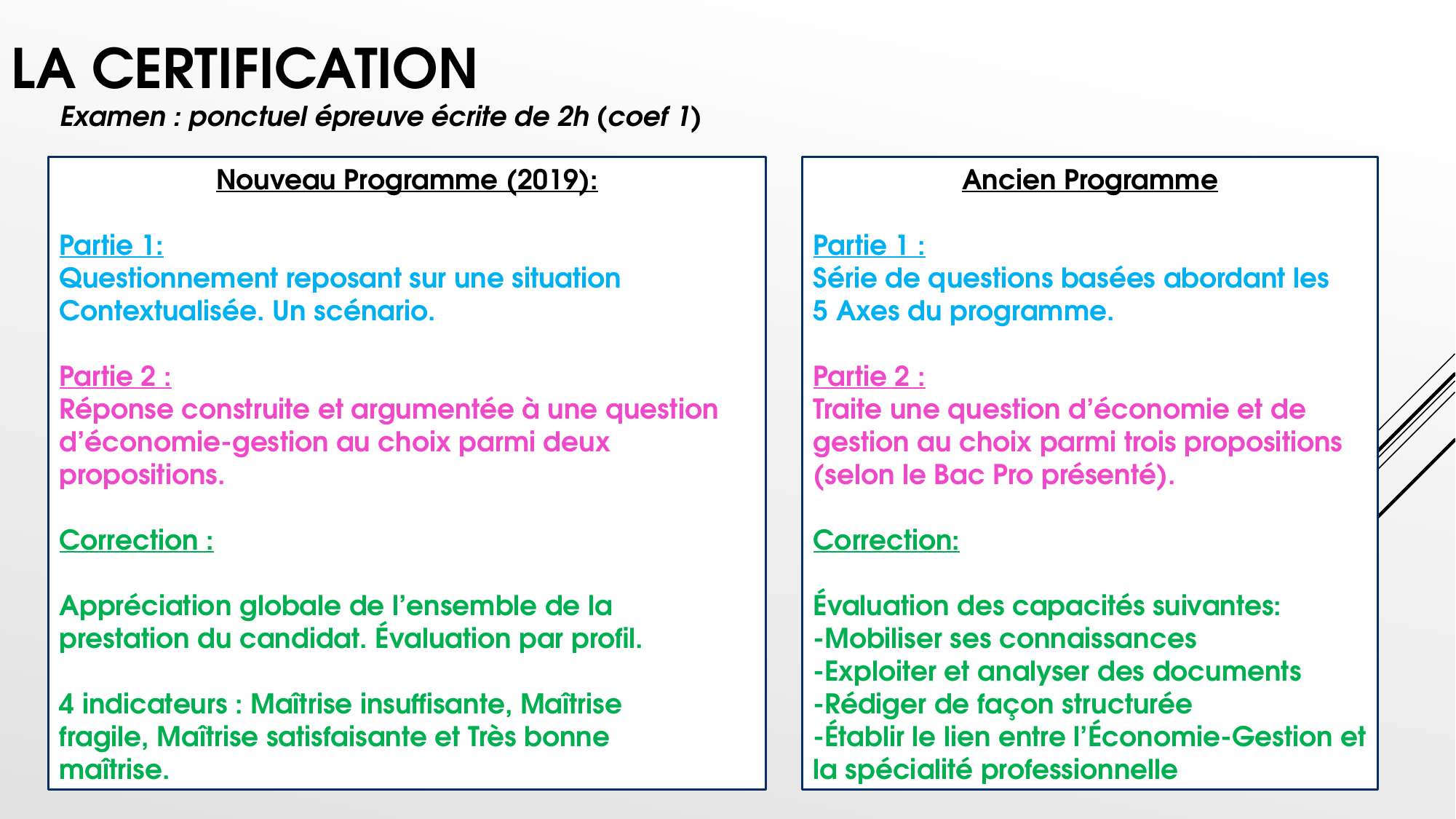

La certification
Examen : ponctuel épreuve écrite de 2h (coef 1)
Nouveau Programme (2019):

Partie 1:
Questionnement reposant sur une situation
Contextualisée. Un scénario.

Partie 2 :
Réponse construite et argumentée à une question d’économie-gestion au choix parmi deux propositions.

Correction :

Appréciation globale de l’ensemble de la
prestation du candidat. Évaluation par profil.

4 indicateurs : Maîtrise insuffisante, Maîtrise
fragile, Maîtrise satisfaisante et Très bonne
maîtrise.
Ancien Programme

Partie 1 :
Série de questions basées abordant les
5 Axes du programme.

Partie 2 :
Traite une question d’économie et de
gestion au choix parmi trois propositions
(selon le Bac Pro présenté).

Correction:

Évaluation des capacités suivantes:
-Mobiliser ses connaissances
-Exploiter et analyser des documents
-Rédiger de façon structurée
-Établir le lien entre l’Économie-Gestion et
la spécialité professionnelle